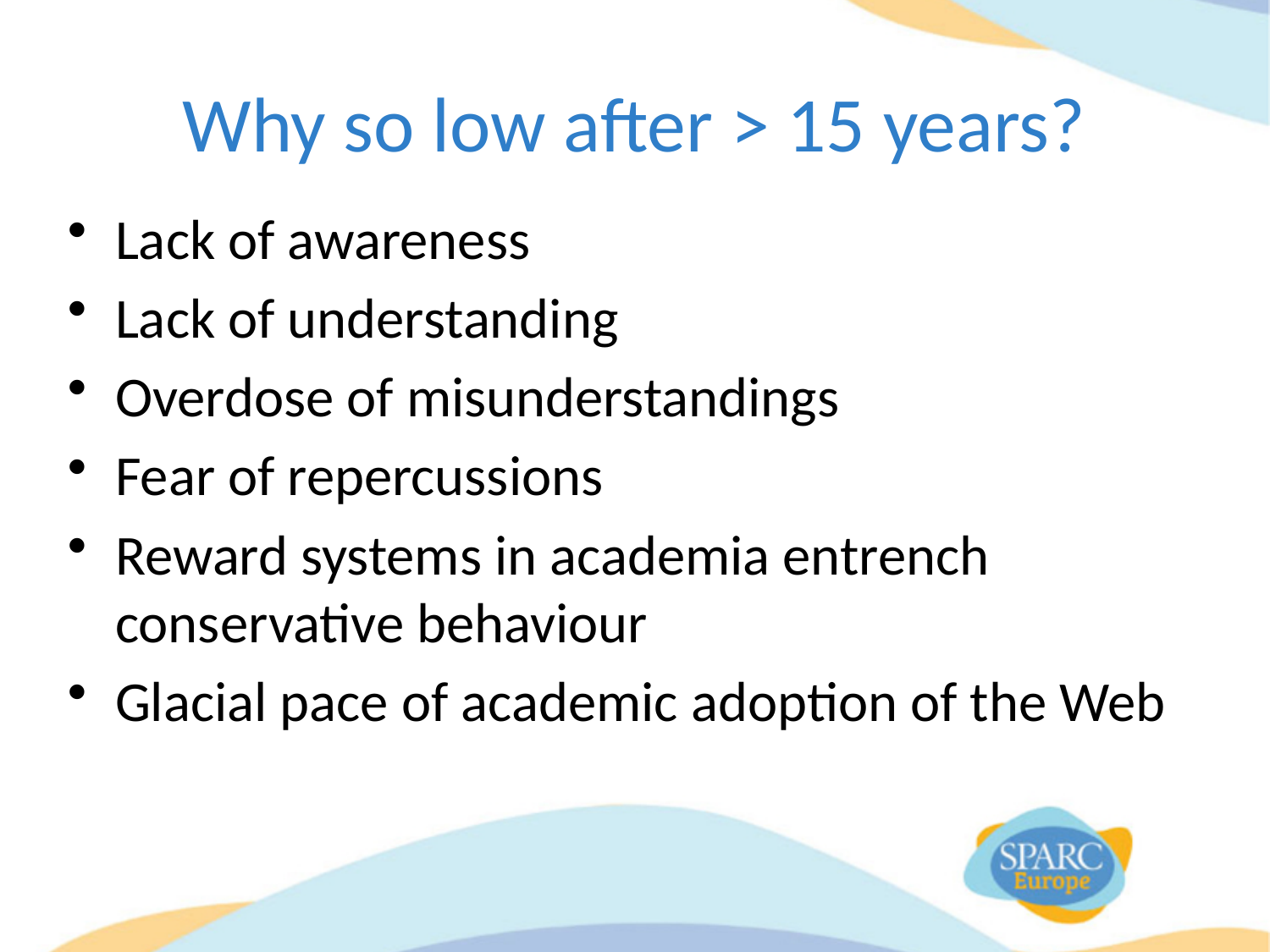

# Why so low after > 15 years?
Lack of awareness
Lack of understanding
Overdose of misunderstandings
Fear of repercussions
Reward systems in academia entrench conservative behaviour
Glacial pace of academic adoption of the Web